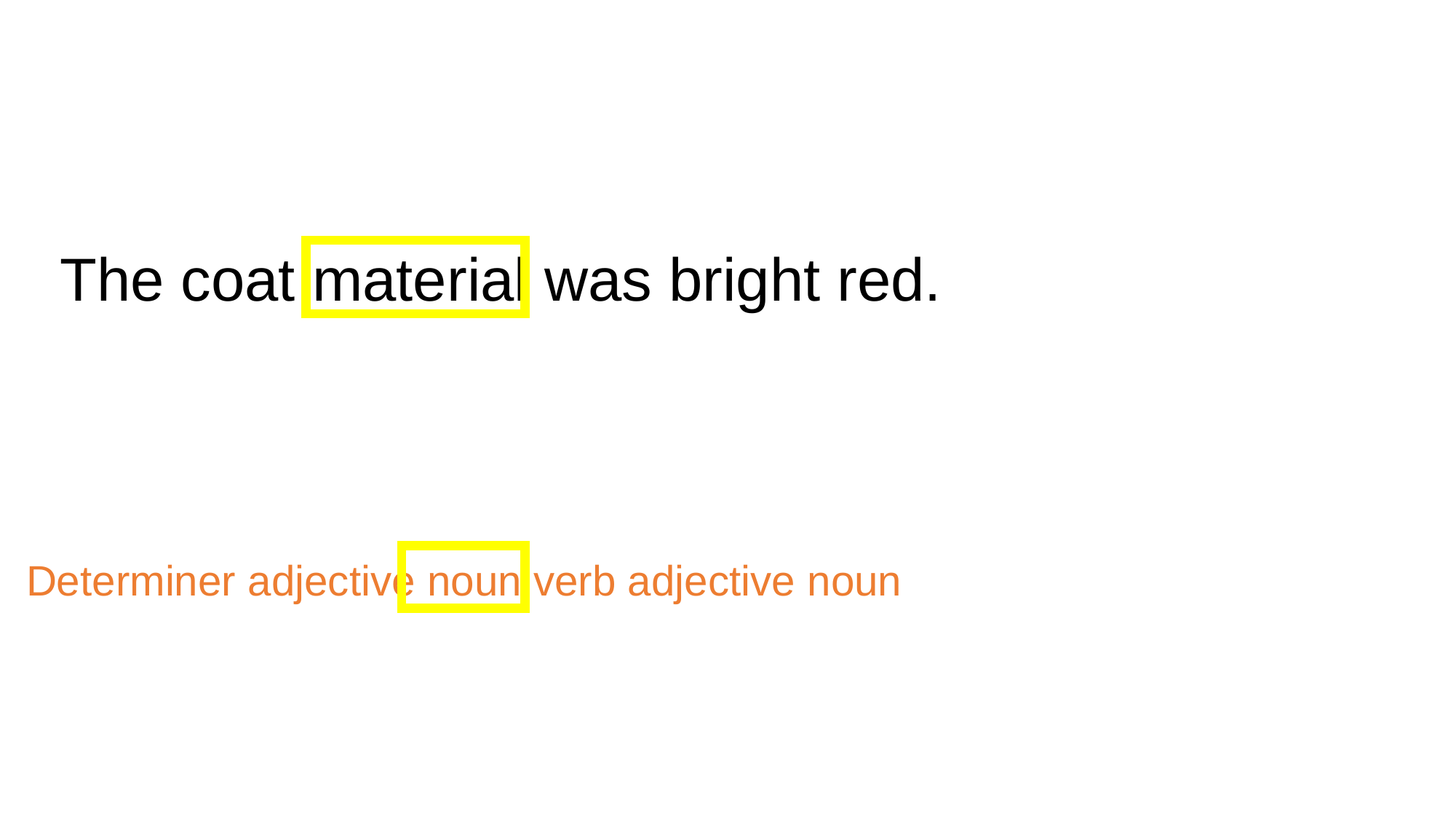

The coat material was bright red.

Determiner adjective noun verb adjective noun